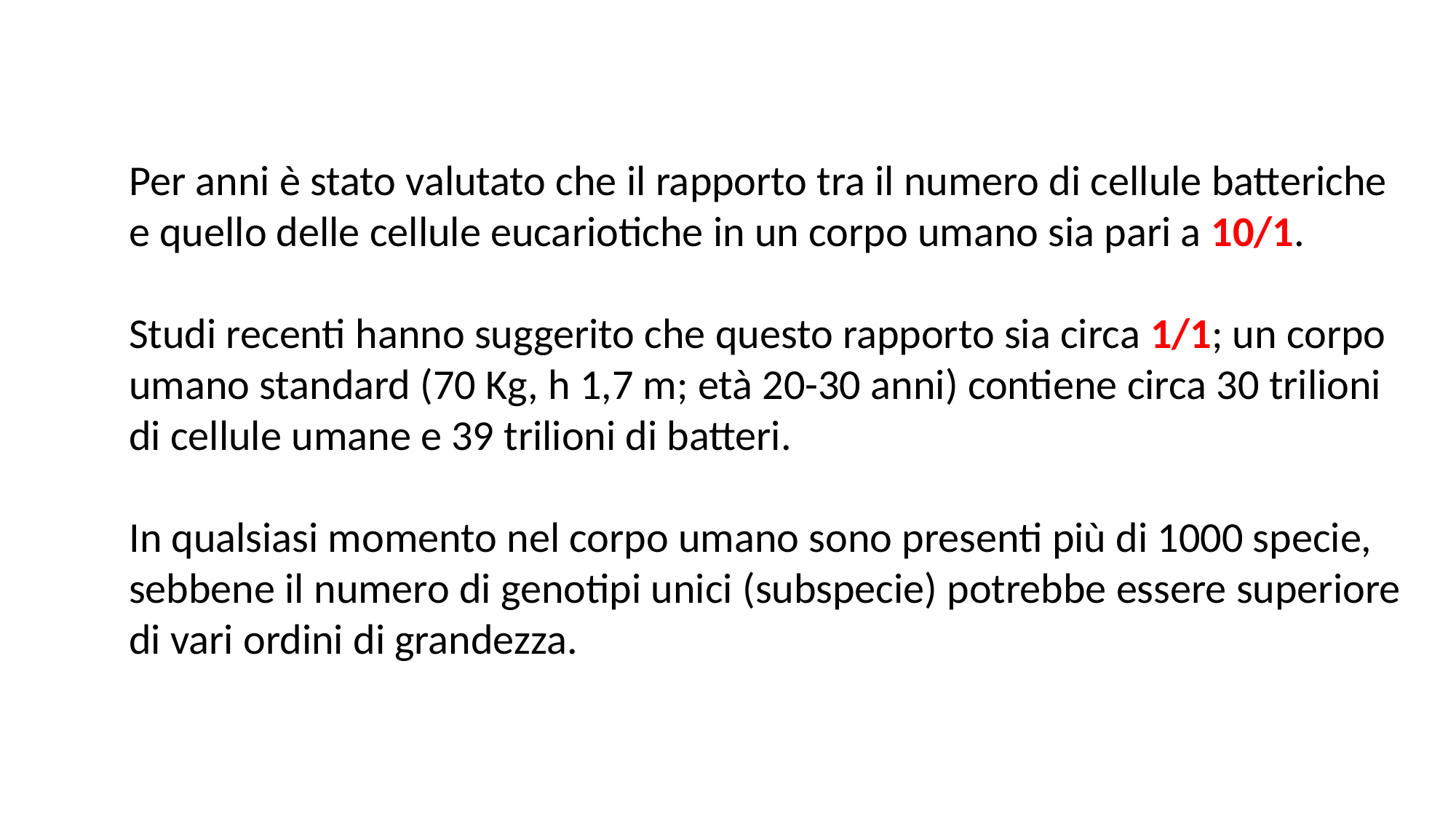

Per anni è stato valutato che il rapporto tra il numero di cellule batteriche e quello delle cellule eucariotiche in un corpo umano sia pari a 10/1.

Studi recenti hanno suggerito che questo rapporto sia circa 1/1; un corpo umano standard (70 Kg, h 1,7 m; età 20-30 anni) contiene circa 30 trilioni di cellule umane e 39 trilioni di batteri.

In qualsiasi momento nel corpo umano sono presenti più di 1000 specie, sebbene il numero di genotipi unici (subspecie) potrebbe essere superiore di vari ordini di grandezza.